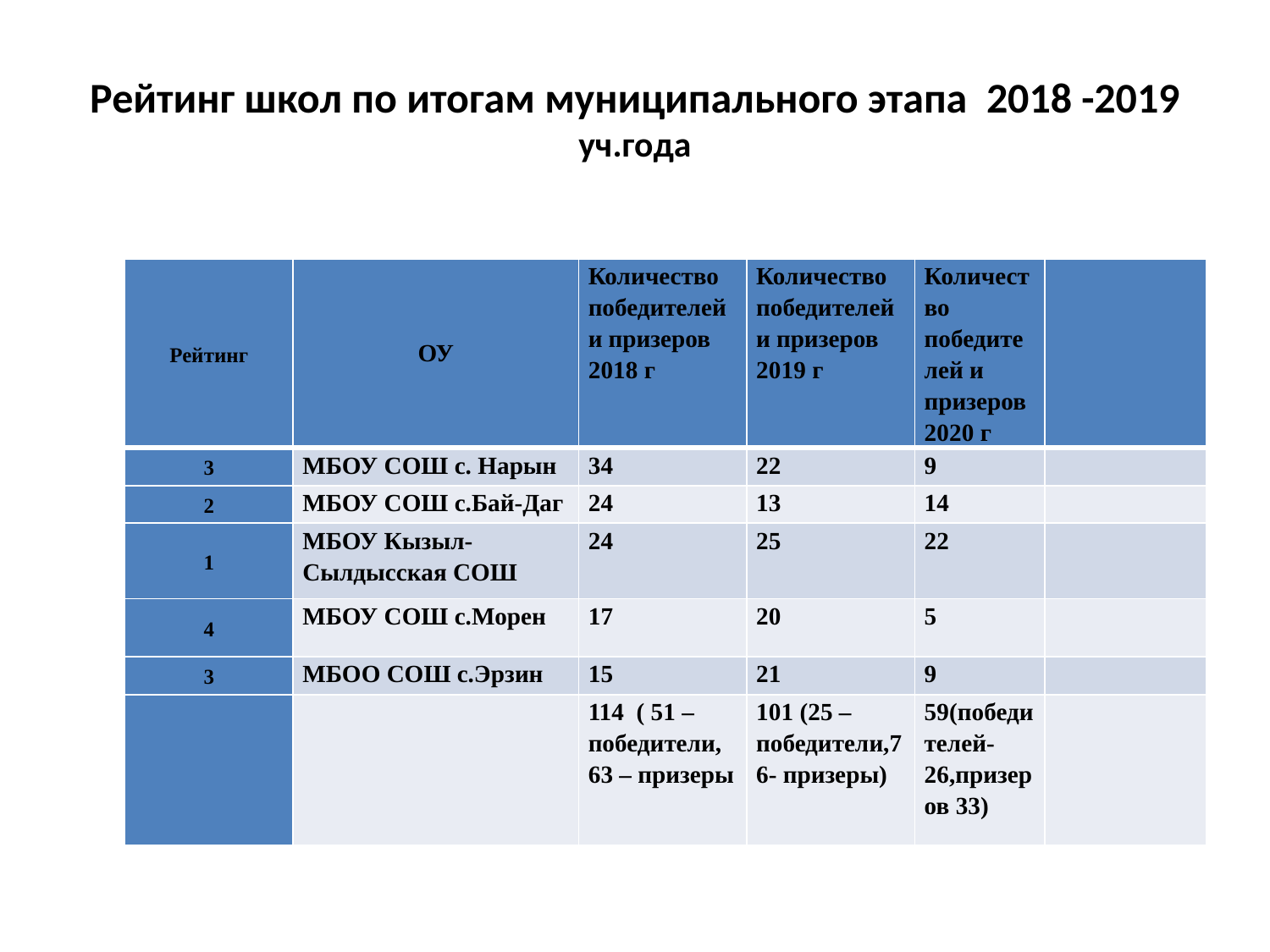

# Рейтинг школ по итогам муниципального этапа  2018 -2019 уч.года
| Рейтинг | ОУ | Количество победителей и призеров 2018 г | Количество победителей и призеров 2019 г | Количество победителей и призеров 2020 г |  |
| --- | --- | --- | --- | --- | --- |
| 3 | МБОУ СОШ с. Нарын | 34 | 22 | 9 |  |
| 2 | МБОУ СОШ с.Бай-Даг | 24 | 13 | 14 |  |
| 1 | МБОУ Кызыл-Сылдысская СОШ | 24 | 25 | 22 |  |
| 4 | МБОУ СОШ с.Морен | 17 | 20 | 5 |  |
| 3 | МБОО СОШ с.Эрзин | 15 | 21 | 9 |  |
|  |  | 114 ( 51 – победители, 63 – призеры | 101 (25 –победители,76- призеры) | 59(победителей-26,призеров 33) |  |